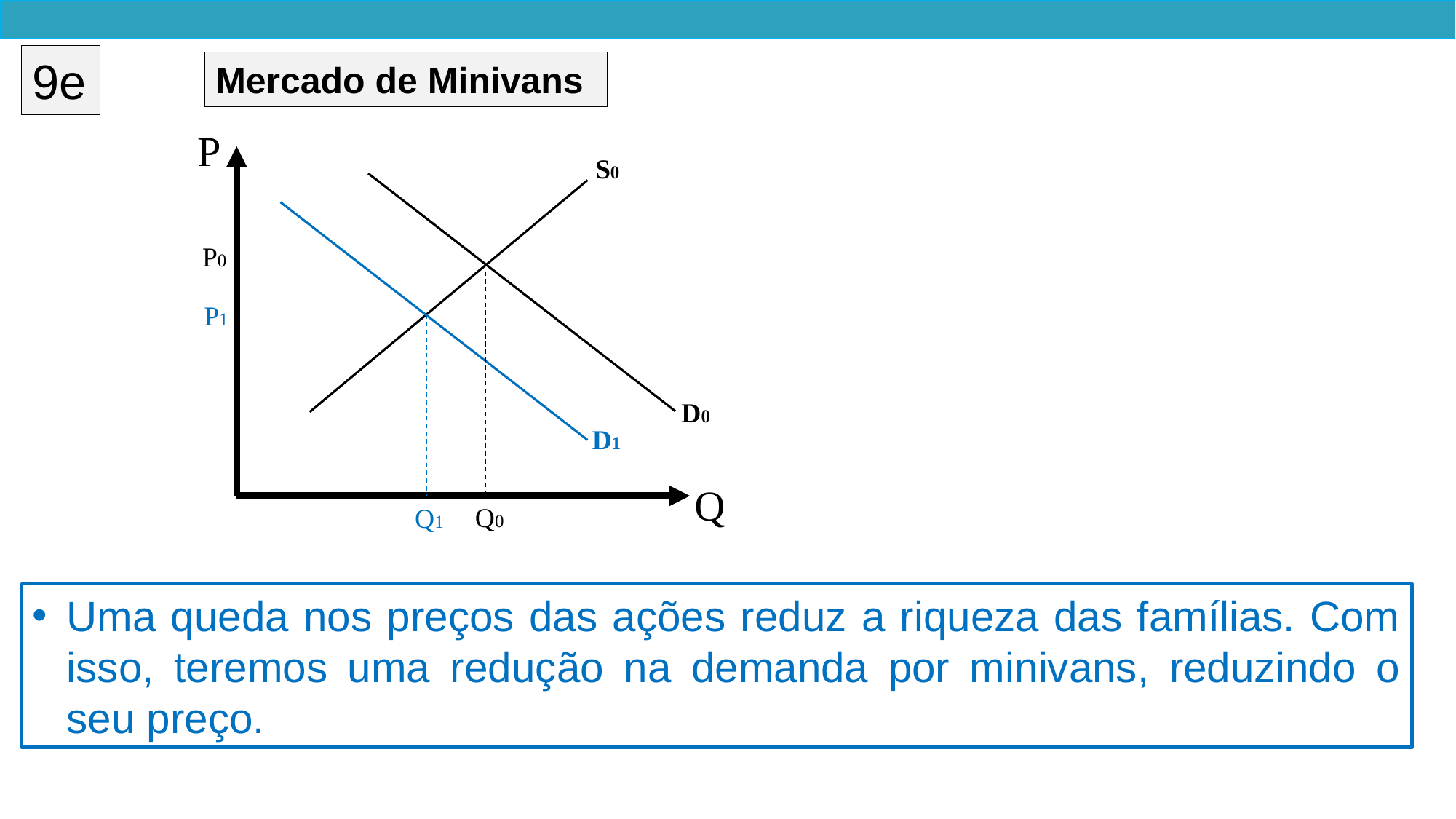

9e
Mercado de Minivans
P
S0
P1
D1
Q1
P0
D0
Q
Q0
Uma queda nos preços das ações reduz a riqueza das famílias. Com isso, teremos uma redução na demanda por minivans, reduzindo o seu preço.